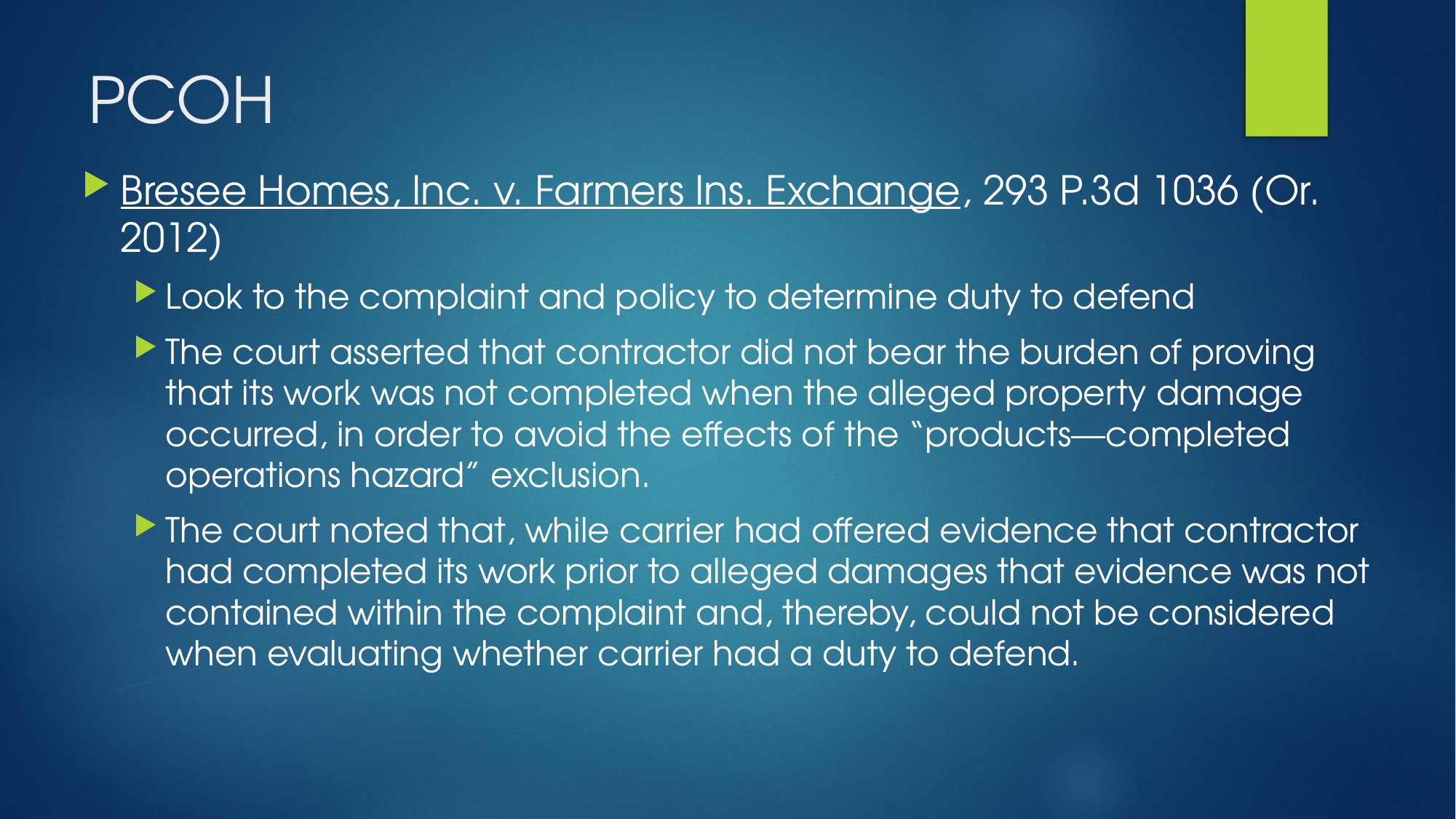

# PCOH
Bresee Homes, Inc. v. Farmers Ins. Exchange, 293 P.3d 1036 (Or. 2012)
Look to the complaint and policy to determine duty to defend
The court asserted that contractor did not bear the burden of proving that its work was not completed when the alleged property damage occurred, in order to avoid the effects of the “products—completed operations hazard” exclusion.
The court noted that, while carrier had offered evidence that contractor had completed its work prior to alleged damages that evidence was not contained within the complaint and, thereby, could not be considered when evaluating whether carrier had a duty to defend.